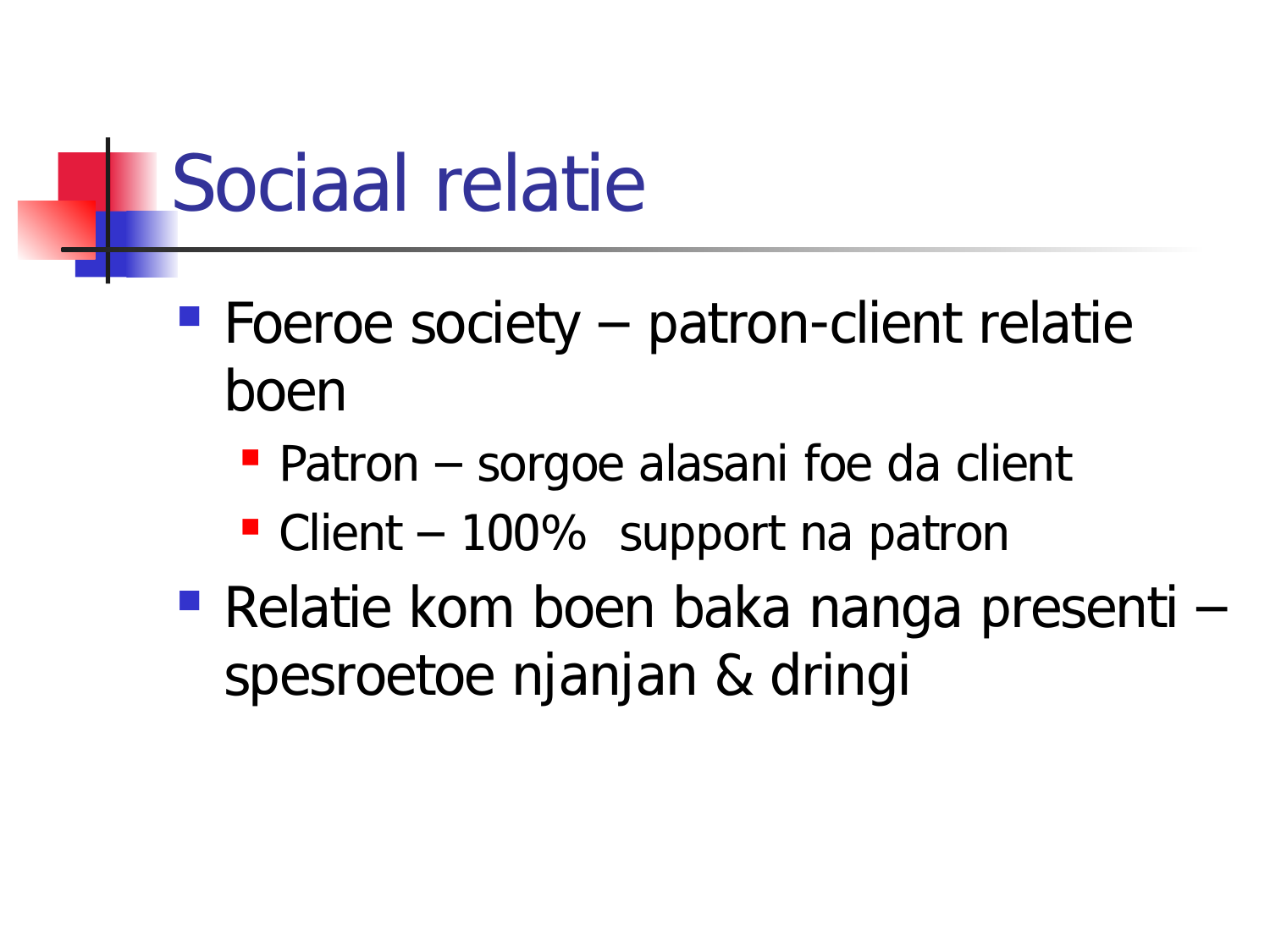

# Sociaal relatie
Foeroe society – patron-client relatie boen
Patron – sorgoe alasani foe da client
Client – 100%  support na patron
Relatie kom boen baka nanga presenti – spesroetoe njanjan & dringi